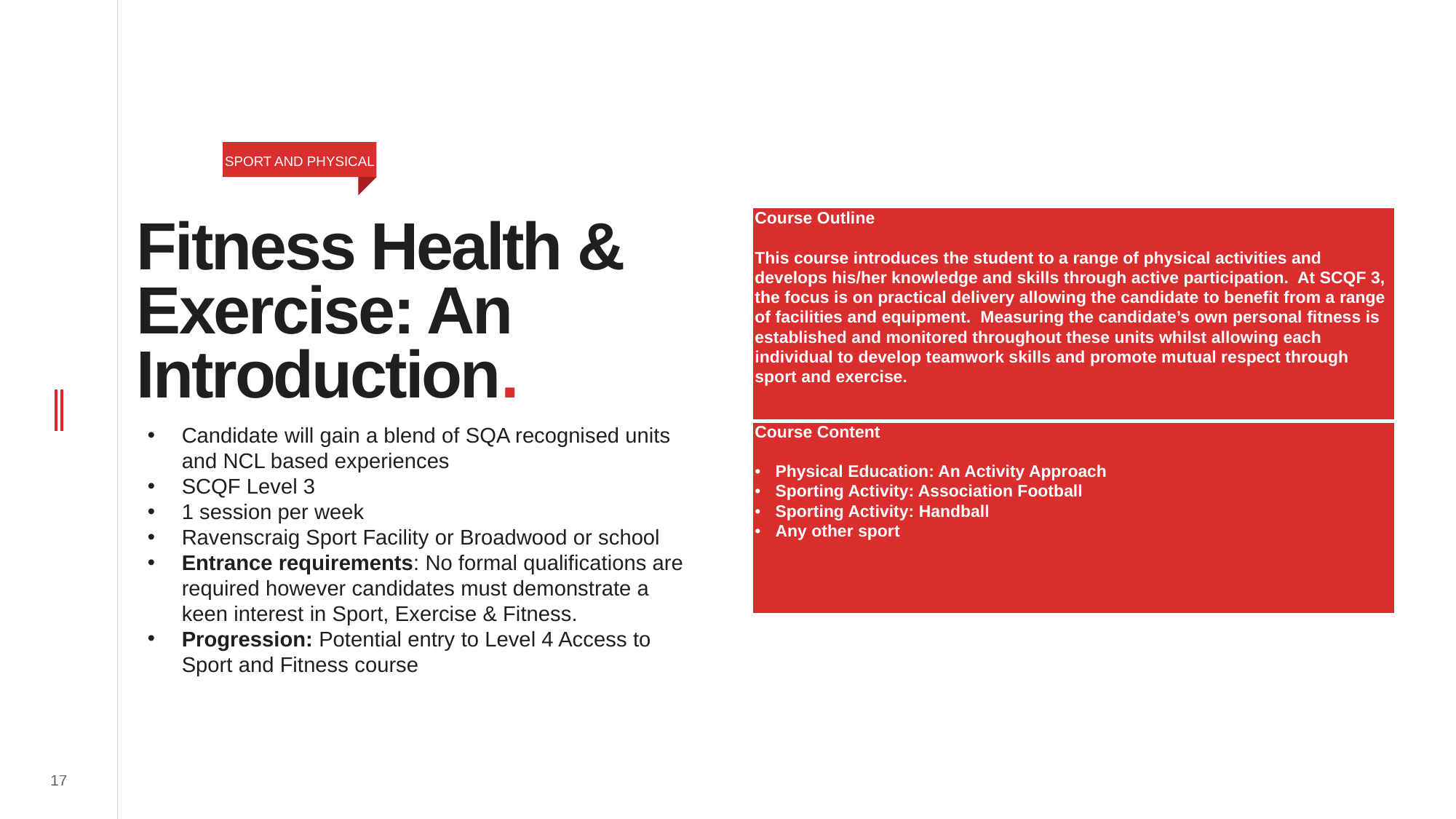

SPORT AND PHYSICAL

# Fitness Health & Exercise: An Introduction.
| Course Outline This course introduces the student to a range of physical activities and develops his/her knowledge and skills through active participation.  At SCQF 3, the focus is on practical delivery allowing the candidate to benefit from a range of facilities and equipment.  Measuring the candidate’s own personal fitness is established and monitored throughout these units whilst allowing each individual to develop teamwork skills and promote mutual respect through sport and exercise. |
| --- |
| Course Content Physical Education: An Activity Approach Sporting Activity: Association Football  Sporting Activity: Handball Any other sport |
Candidate will gain a blend of SQA recognised units and NCL based experiences
SCQF Level 3
1 session per week
Ravenscraig Sport Facility or Broadwood or school
Entrance requirements: No formal qualifications are required however candidates must demonstrate a keen interest in Sport, Exercise & Fitness.
Progression: Potential entry to Level 4 Access to Sport and Fitness course
17